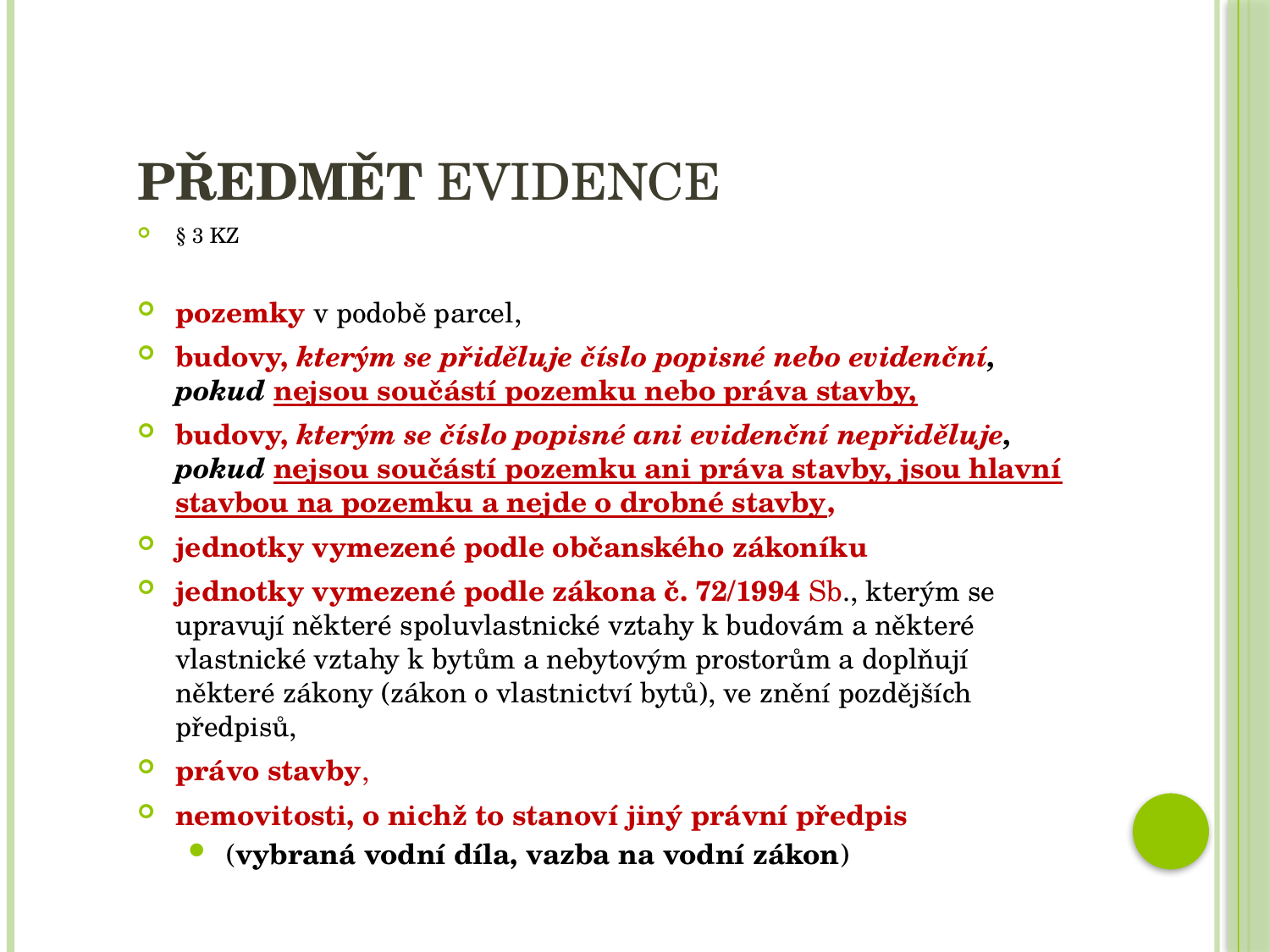

# Předmět evidence
§ 3 KZ

pozemky v podobě parcel,
budovy, kterým se přiděluje číslo popisné nebo evidenční, pokud nejsou součástí pozemku nebo práva stavby,
budovy, kterým se číslo popisné ani evidenční nepřiděluje, pokud nejsou součástí pozemku ani práva stavby, jsou hlavní stavbou na pozemku a nejde o drobné stavby,
jednotky vymezené podle občanského zákoníku
jednotky vymezené podle zákona č. 72/1994 Sb., kterým se upravují některé spoluvlastnické vztahy k budovám a některé vlastnické vztahy k bytům a nebytovým prostorům a doplňují některé zákony (zákon o vlastnictví bytů), ve znění pozdějších předpisů,
právo stavby,
nemovitosti, o nichž to stanoví jiný právní předpis
(vybraná vodní díla, vazba na vodní zákon)